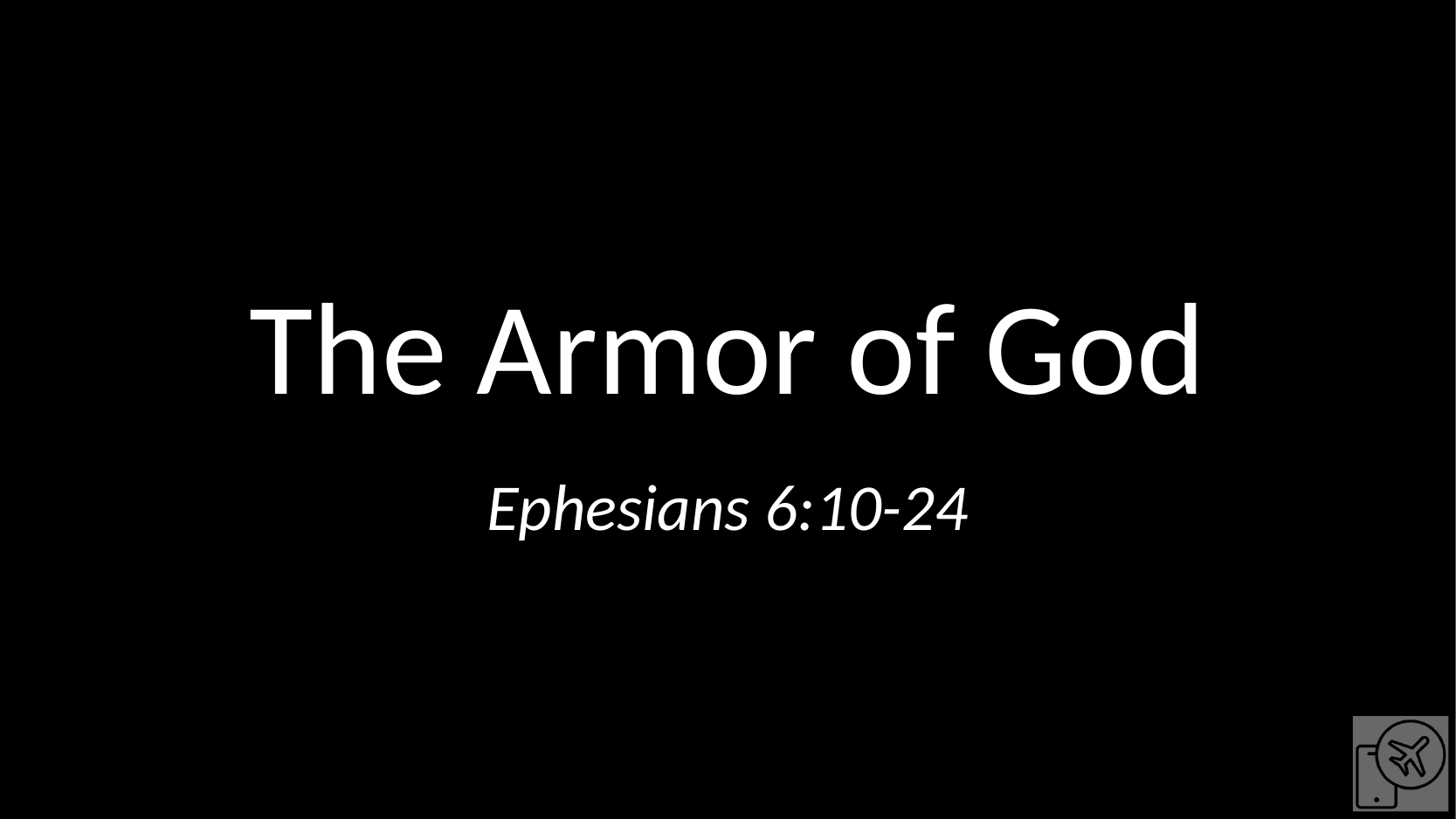

# The Armor of God
Ephesians 6:10-24